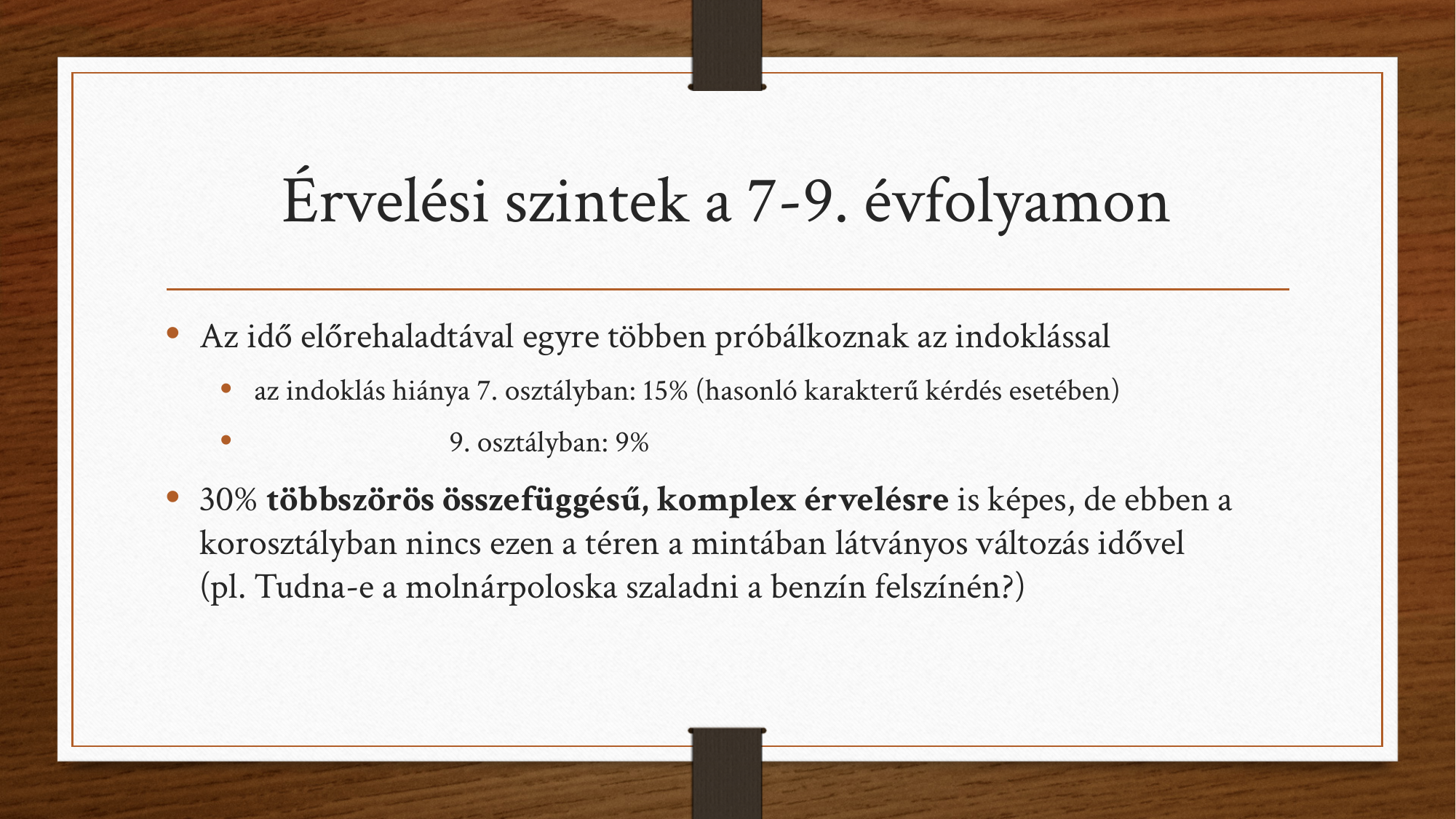

# Érvelési szintek a 7-9. évfolyamon
Az idő előrehaladtával egyre többen próbálkoznak az indoklással
az indoklás hiánya 7. osztályban: 15% (hasonló karakterű kérdés esetében)
                             9. osztályban: 9%
30% többszörös összefüggésű, komplex érvelésre is képes, de ebben a korosztályban nincs ezen a téren a mintában látványos változás idővel
(pl. Tudna-e a molnárpoloska szaladni a benzín felszínén?)